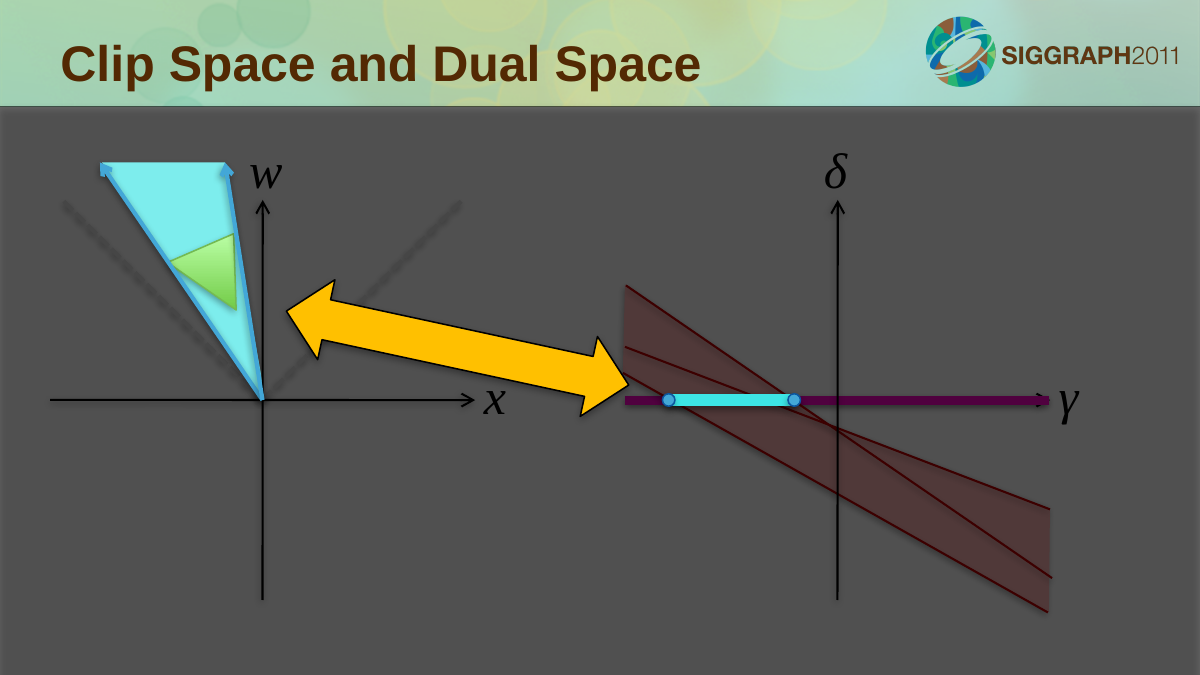

Clip Space and Dual Space

w
δ

x
γ